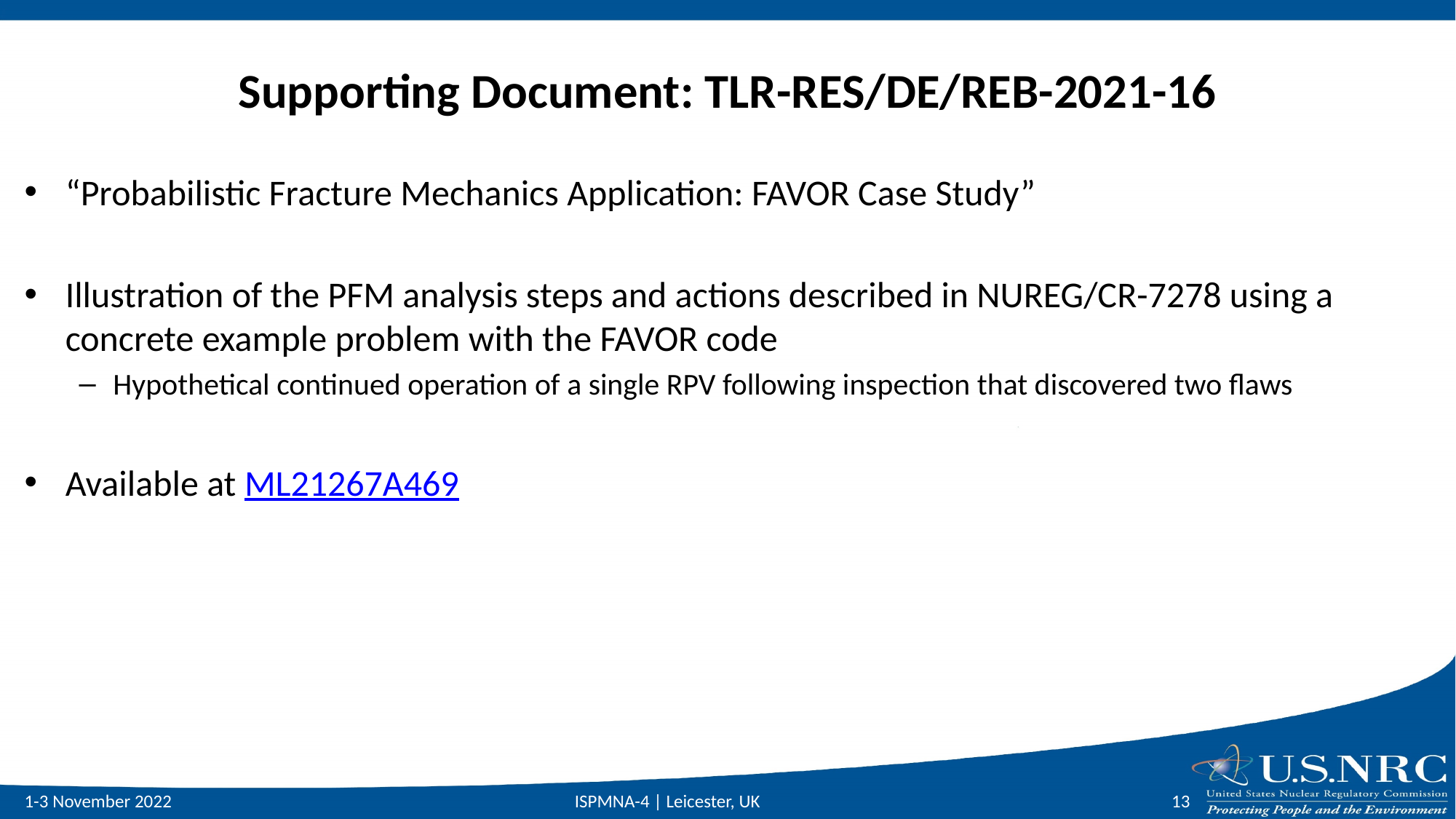

# Supporting Document: TLR-RES/DE/REB-2021-16
“Probabilistic Fracture Mechanics Application: FAVOR Case Study”

Illustration of the PFM analysis steps and actions described in NUREG/CR-7278 using a concrete example problem with the FAVOR code
Hypothetical continued operation of a single RPV following inspection that discovered two flaws

Available at ML21267A469
1-3 November 2022
ISPMNA-4 | Leicester, UK
13